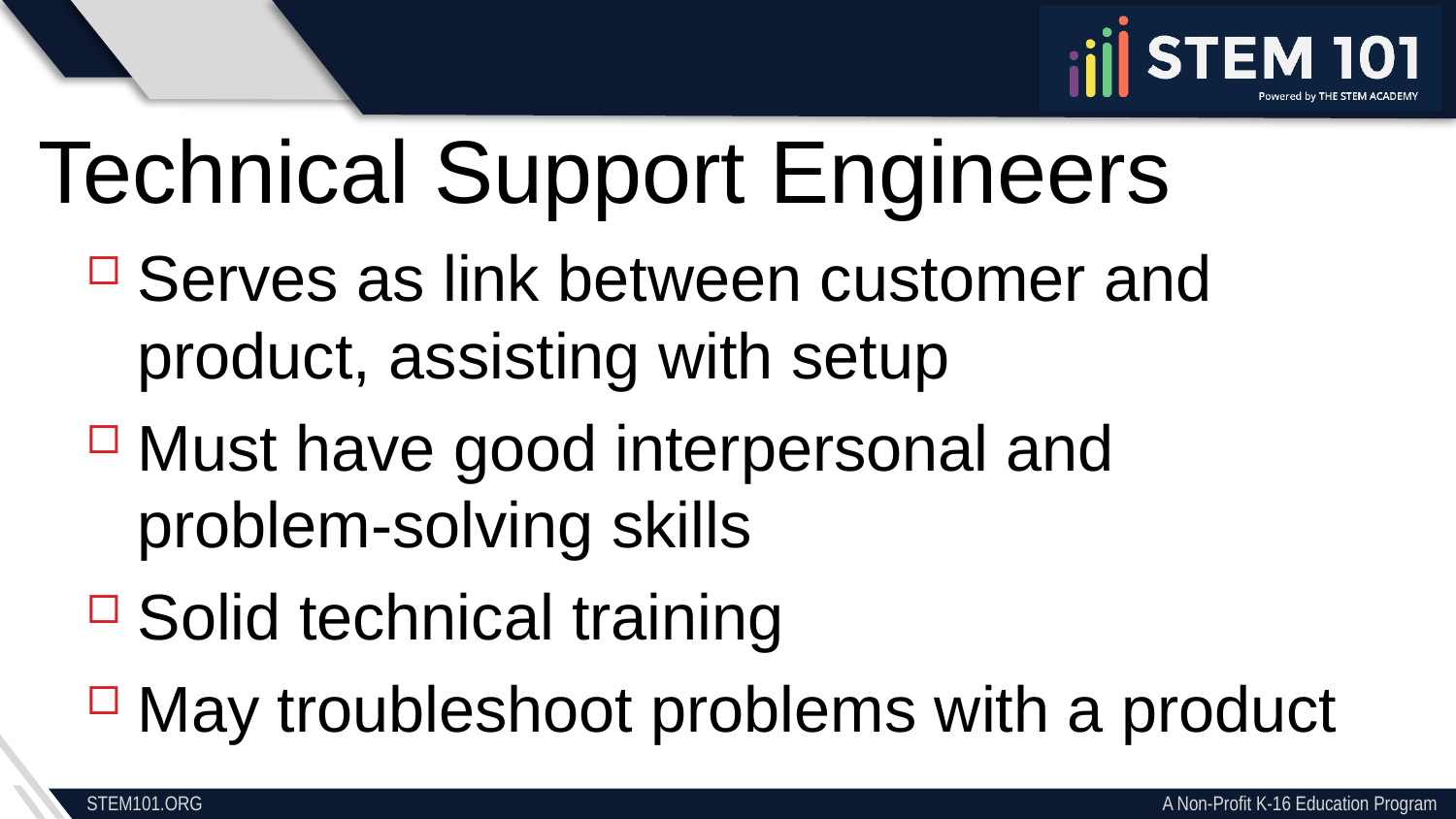

Technical Support Engineers
Serves as link between customer and product, assisting with setup
Must have good interpersonal and problem-solving skills
Solid technical training
May troubleshoot problems with a product